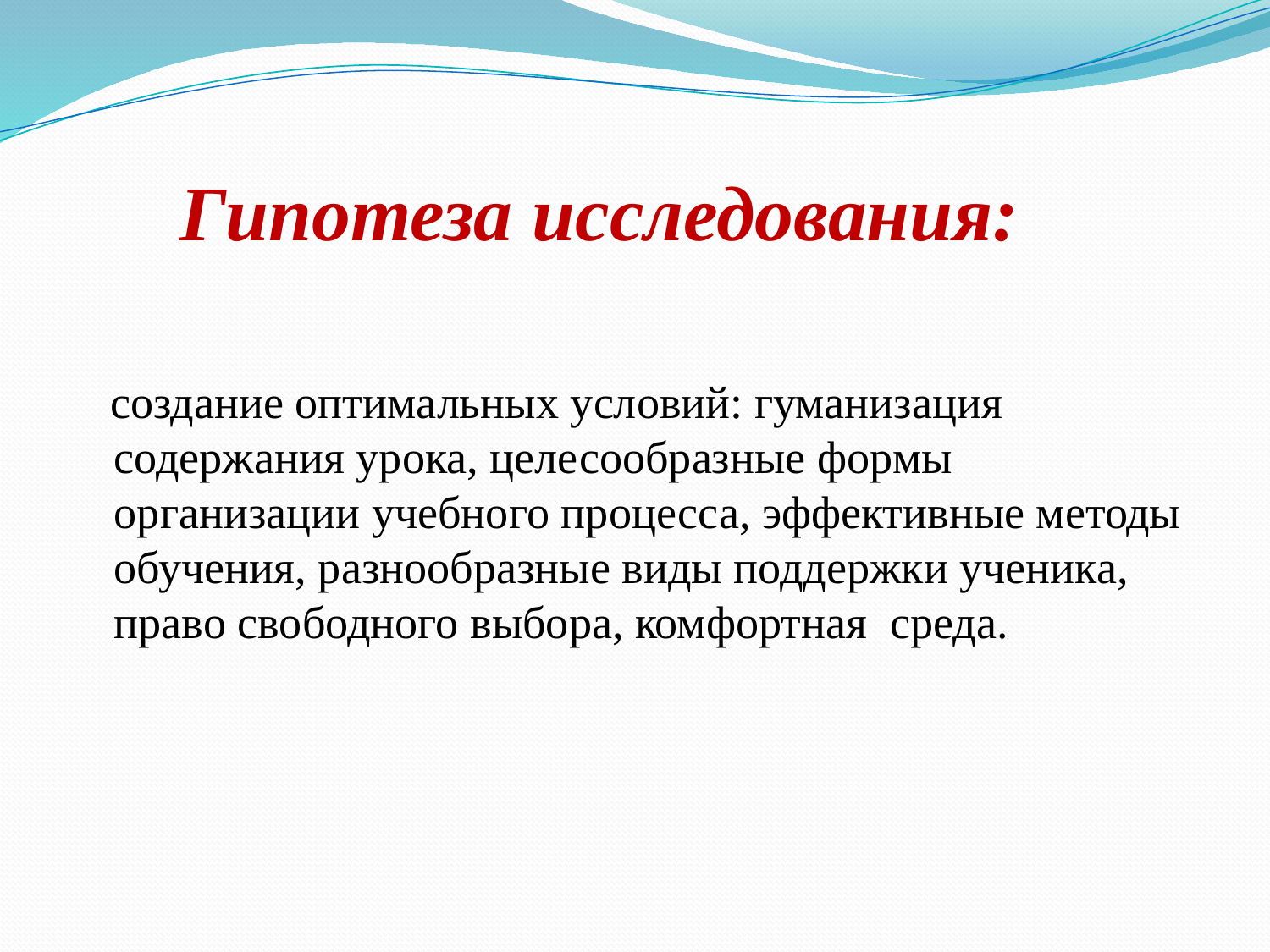

# Гипотеза исследования:
   создание оптимальных условий: гуманизация содержания урока, целесообразные формы организации учебного процесса, эффективные методы обучения, разнообразные виды поддержки ученика, право свободного выбора, комфортная  среда.